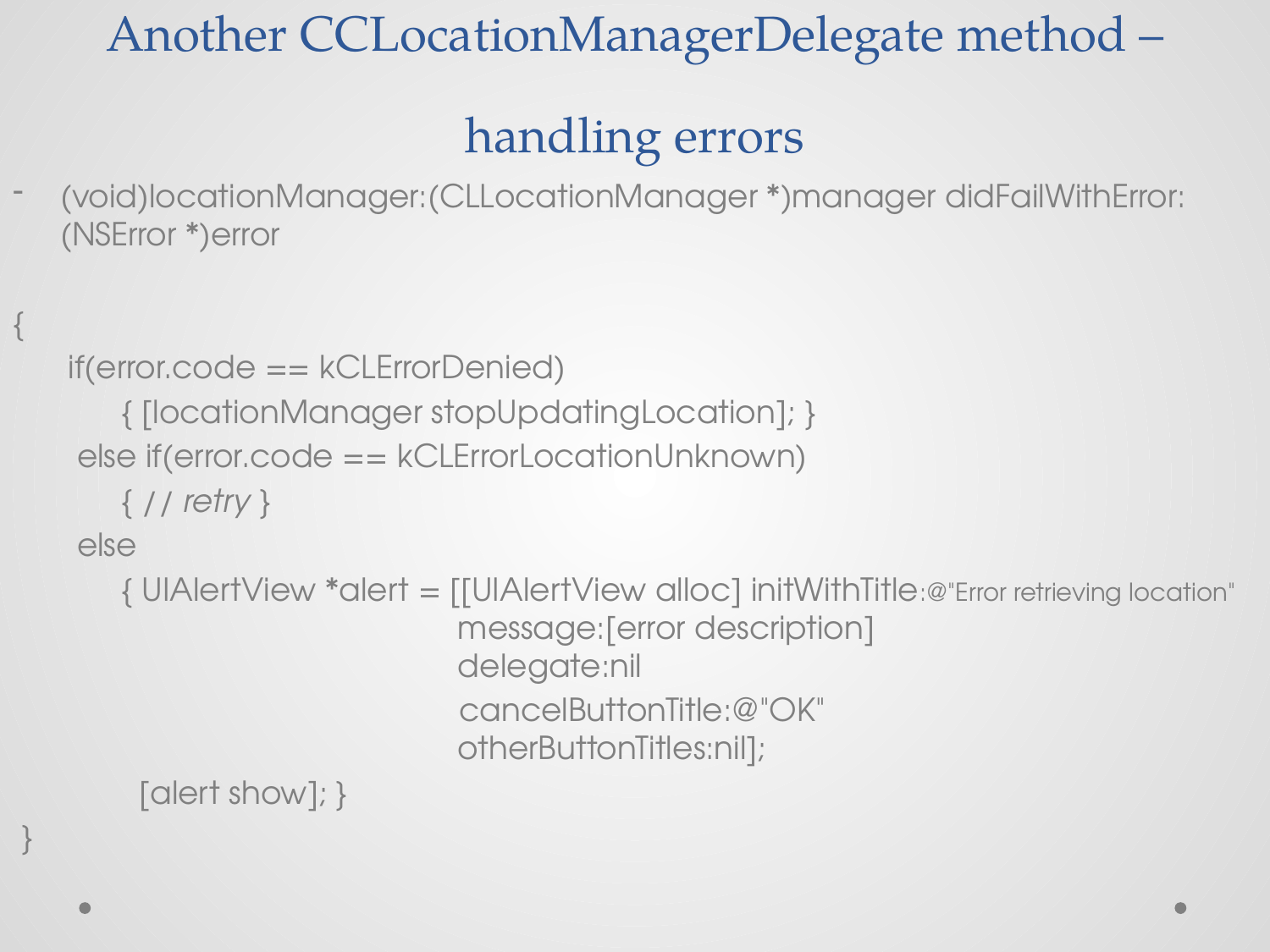

# Another CCLocationManagerDelegate method –handling errors
(void)locationManager:(CLLocationManager *)manager didFailWithError:(NSError *)error

{
if(error.code == kCLErrorDenied)
      { [locationManager stopUpdatingLocation]; }
 else if(error.code == kCLErrorLocationUnknown)
      { // retry }
 else
      { UIAlertView *alert = [[UIAlertView alloc] initWithTitle:@"Error retrieving location"
                                            message:[error description]
                                            delegate:nil
                                            cancelButtonTitle:@"OK"
                                            otherButtonTitles:nil];
        [alert show]; }
 }